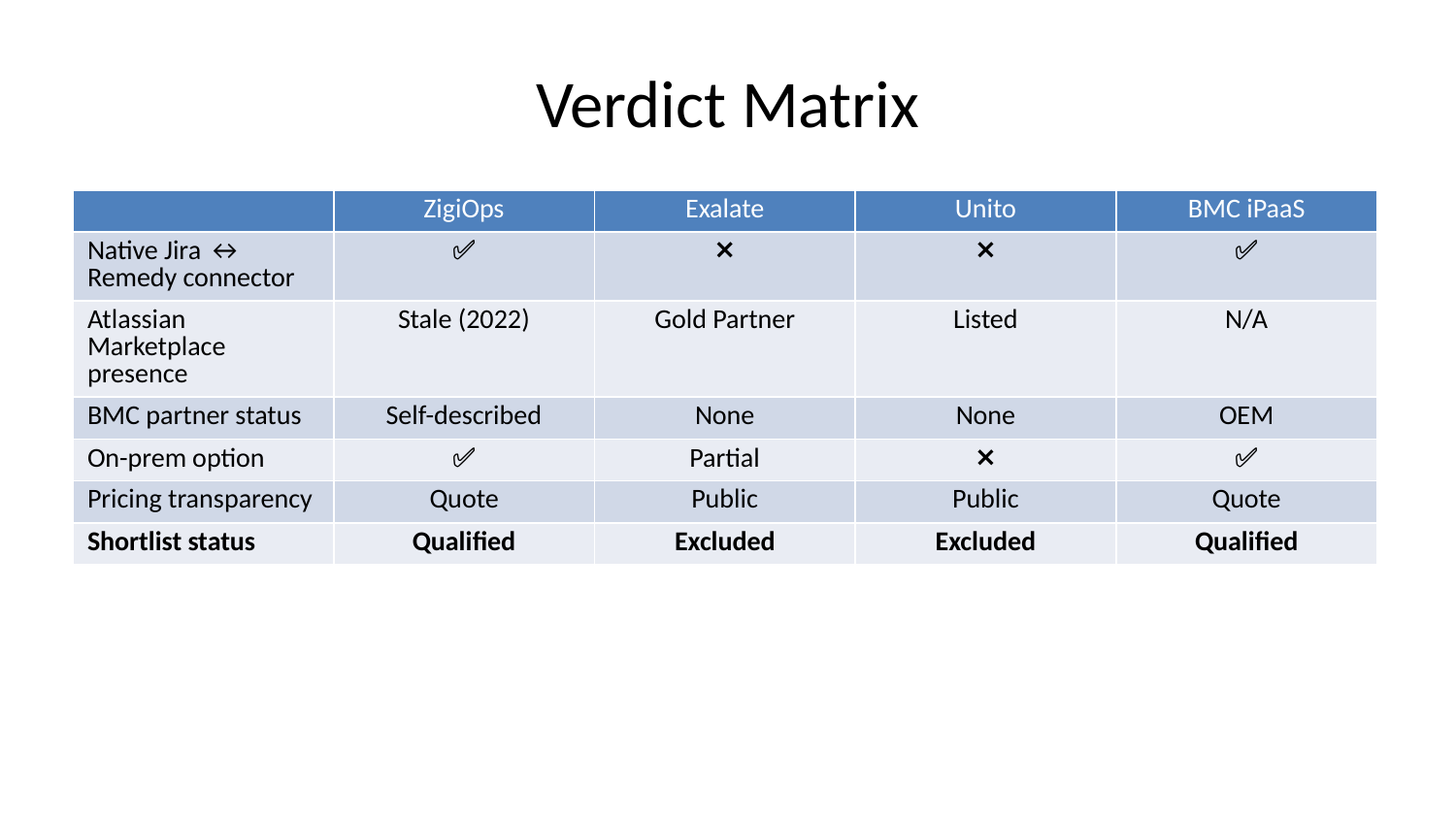

# Verdict Matrix
|  | ZigiOps | Exalate | Unito | BMC iPaaS |
| --- | --- | --- | --- | --- |
| Native Jira ↔ Remedy connector | ✅ | ❌ | ❌ | ✅ |
| Atlassian Marketplace presence | Stale (2022) | Gold Partner | Listed | N/A |
| BMC partner status | Self-described | None | None | OEM |
| On-prem option | ✅ | Partial | ❌ | ✅ |
| Pricing transparency | Quote | Public | Public | Quote |
| Shortlist status | Qualified | Excluded | Excluded | Qualified |